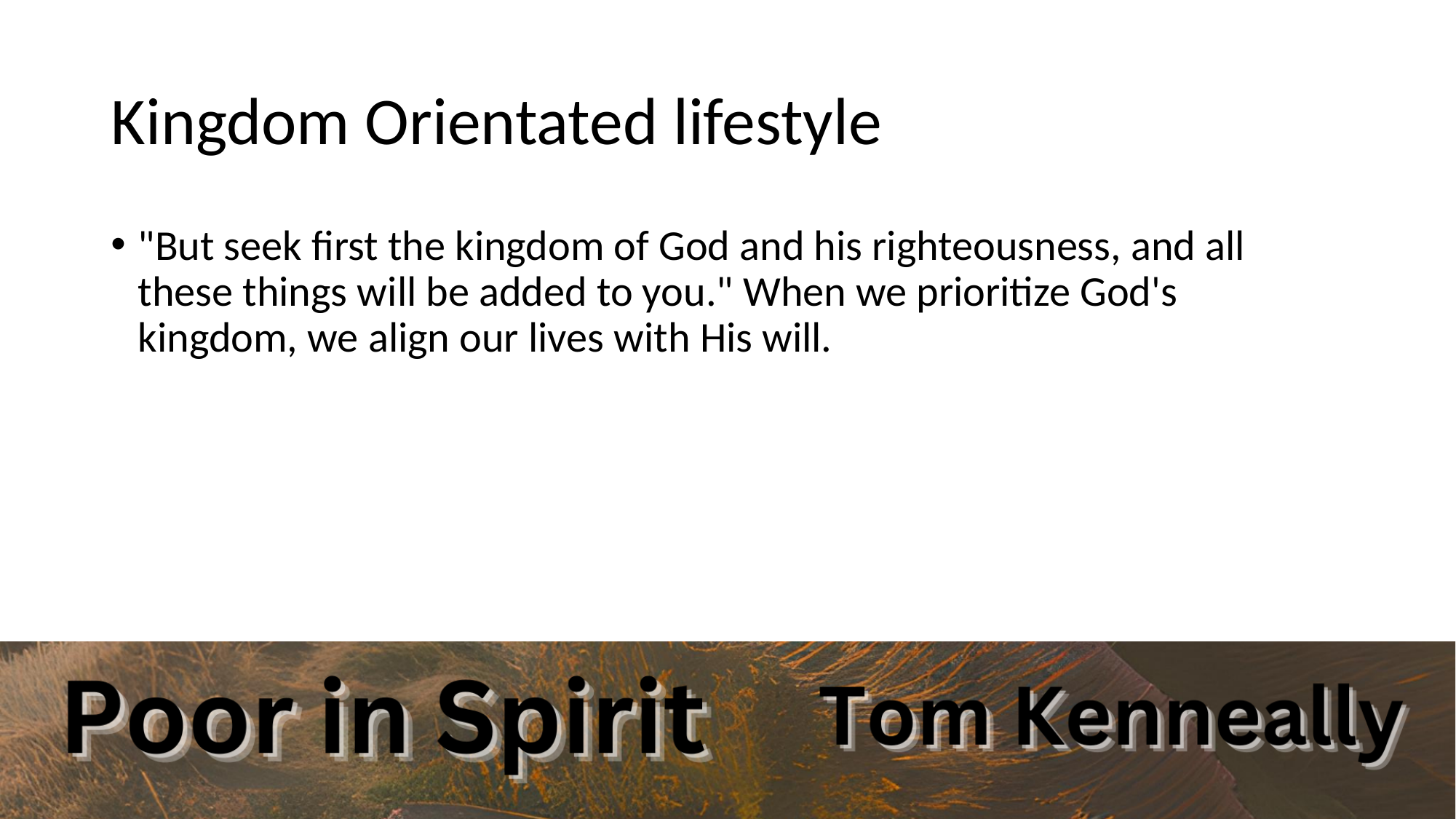

# Kingdom Orientated lifestyle
"But seek first the kingdom of God and his righteousness, and all these things will be added to you." When we prioritize God's kingdom, we align our lives with His will.